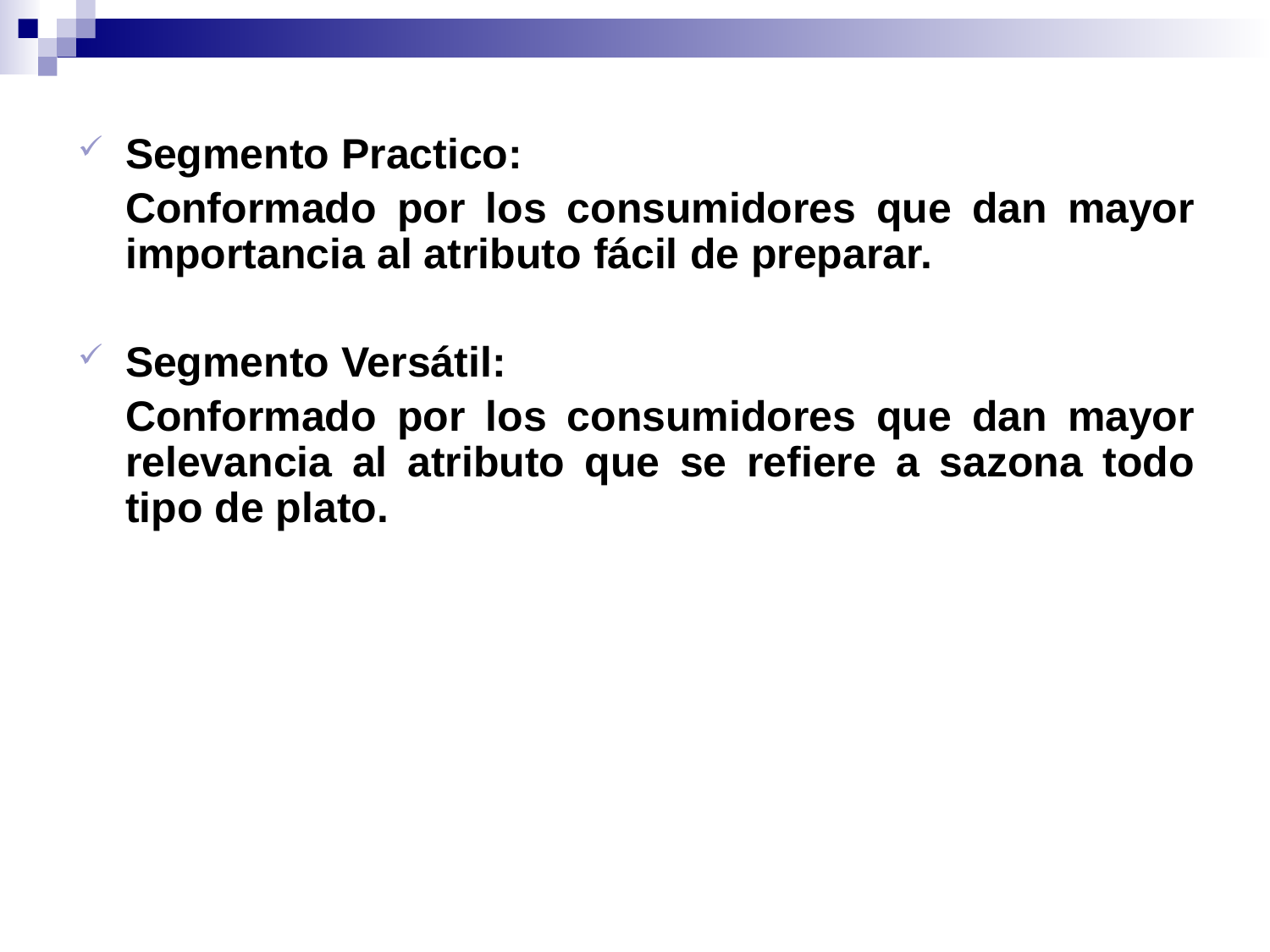

Segmento Practico:
	Conformado por los consumidores que dan mayor importancia al atributo fácil de preparar.

Segmento Versátil:
	Conformado por los consumidores que dan mayor relevancia al atributo que se refiere a sazona todo tipo de plato.